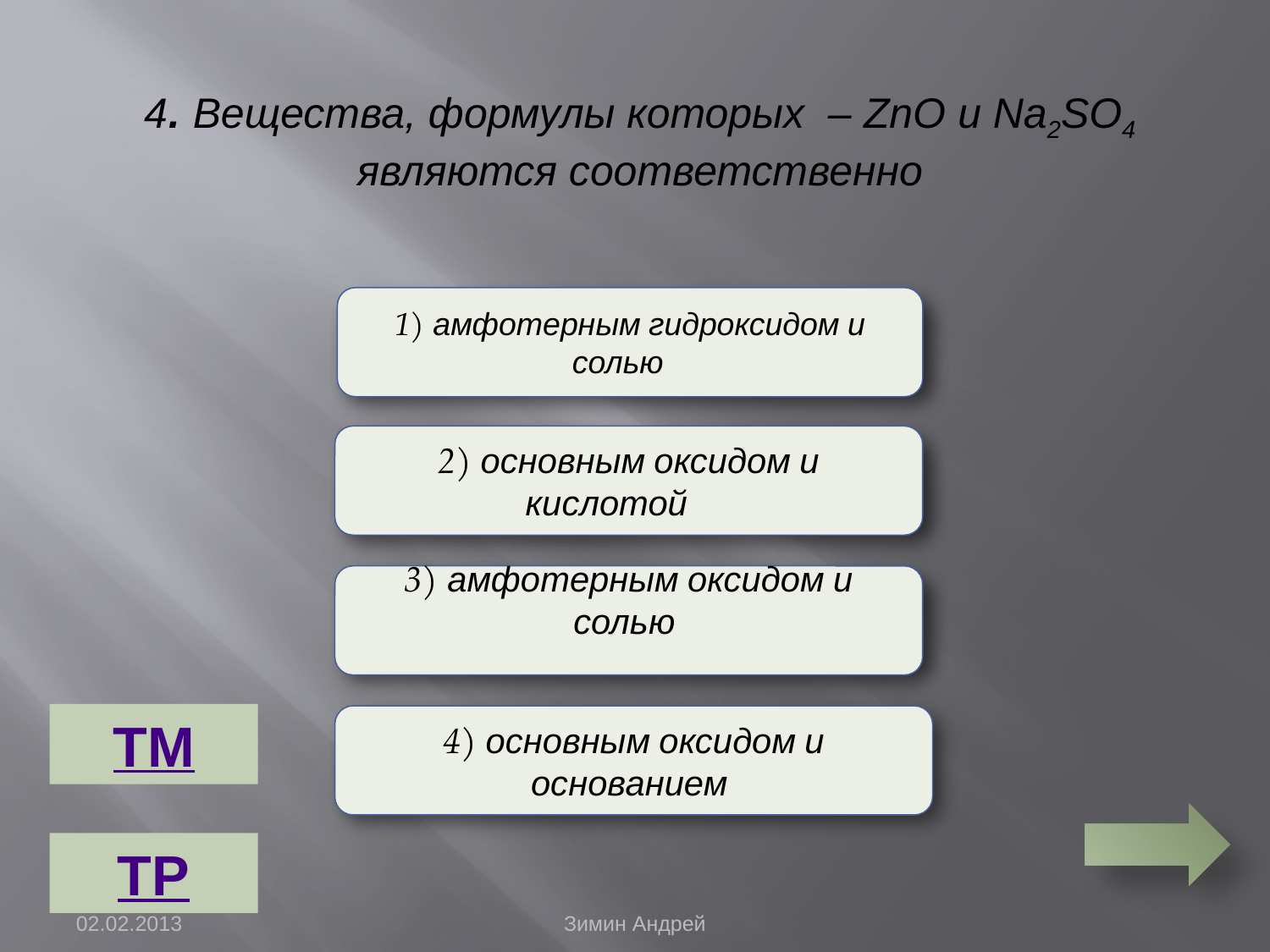

4. Вещества, формулы которых  – ZnO и Na2SO4 являются соответственно
1) амфотерным гидроксидом и солью
Неверно
2) основным оксидом и кислотой
Неверно
3) амфотерным оксидом и солью

Верно
ТМ
4) основным оксидом и основанием
Неверно

ТР
02.02.2013
Зимин Андрей